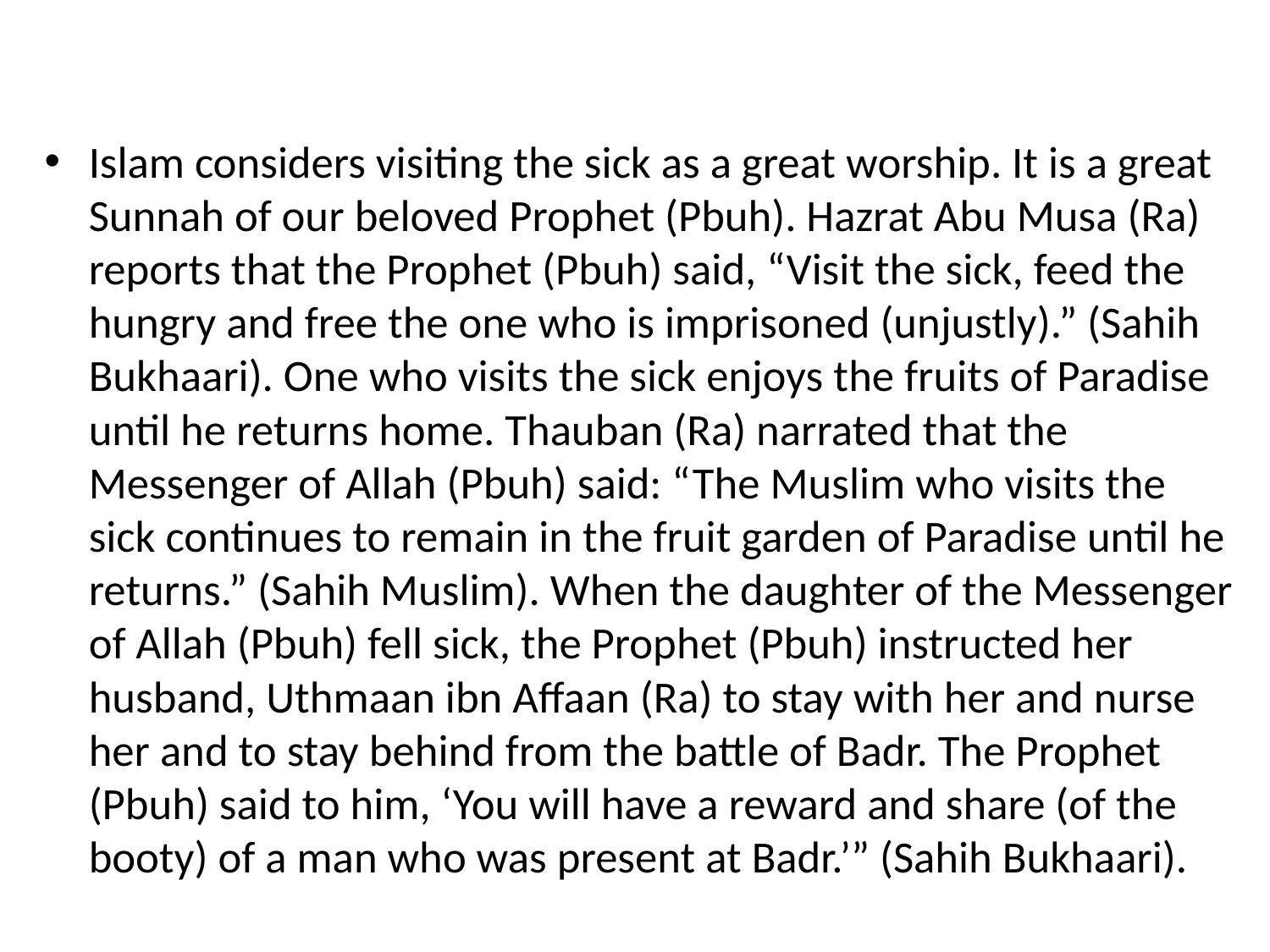

#
Islam considers visiting the sick as a great worship. It is a great Sunnah of our beloved Prophet (Pbuh). Hazrat Abu Musa (Ra) reports that the Prophet (Pbuh) said, “Visit the sick, feed the hungry and free the one who is imprisoned (unjustly).” (Sahih Bukhaari). One who visits the sick enjoys the fruits of Paradise until he returns home. Thauban (Ra) narrated that the Messenger of Allah (Pbuh) said: “The Muslim who visits the sick continues to remain in the fruit garden of Paradise until he returns.” (Sahih Muslim). When the daughter of the Messenger of Allah (Pbuh) fell sick, the Prophet (Pbuh) instructed her husband, Uthmaan ibn Affaan (Ra) to stay with her and nurse her and to stay behind from the battle of Badr. The Prophet (Pbuh) said to him, ‘You will have a reward and share (of the booty) of a man who was present at Badr.’” (Sahih Bukhaari).